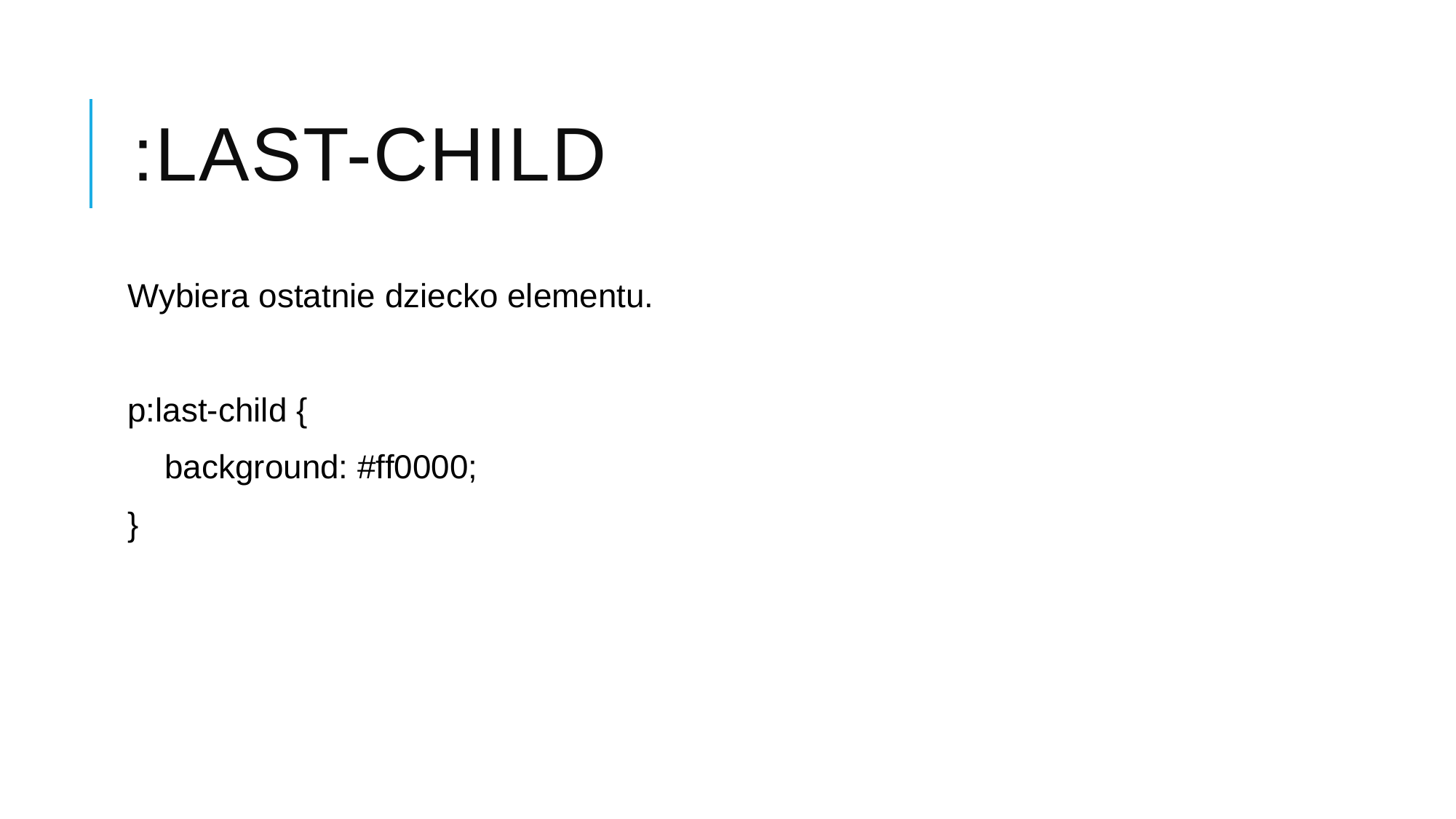

# :last-child
Wybiera ostatnie dziecko elementu.

p:last-child {
    background: #ff0000;
}